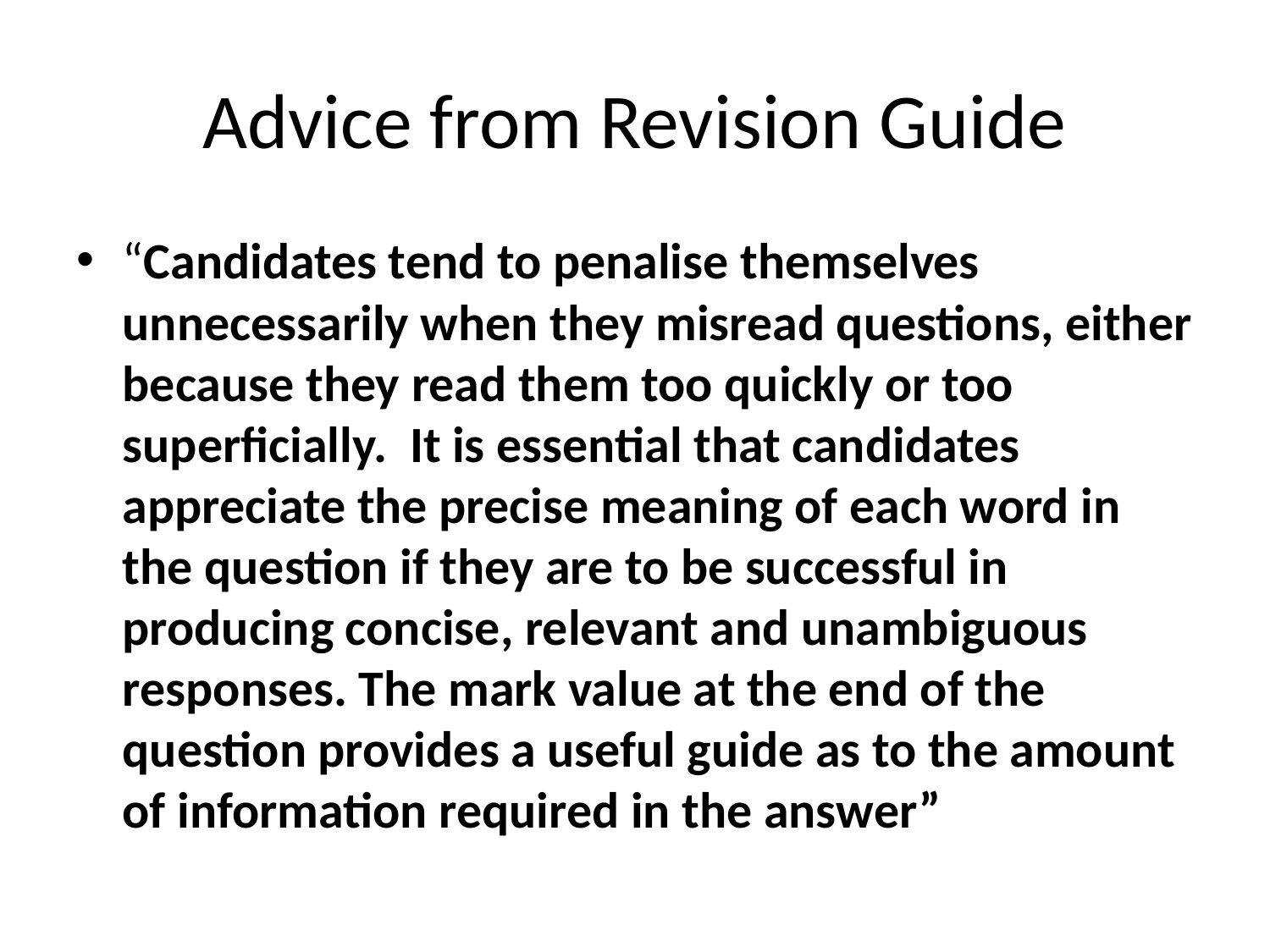

# Advice from Revision Guide
“Candidates tend to penalise themselves unnecessarily when they misread questions, either because they read them too quickly or too superficially.  It is essential that candidates appreciate the precise meaning of each word in the question if they are to be successful in producing concise, relevant and unambiguous responses. The mark value at the end of the question provides a useful guide as to the amount of information required in the answer”